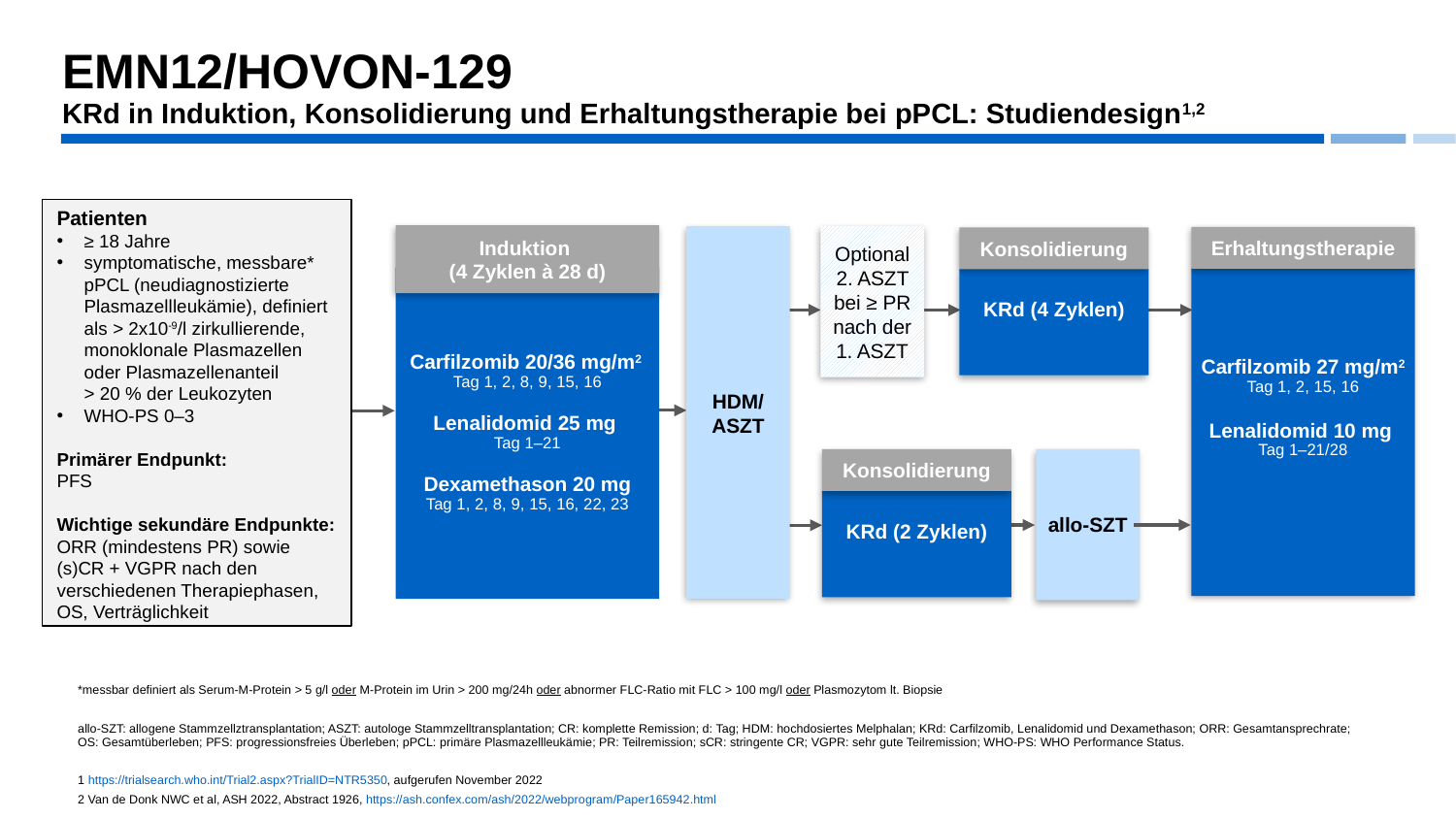

EMN12/HOVON-129
KRd in Induktion, Konsolidierung und Erhaltungstherapie bei pPCL: Studiendesign1,2

Patienten
≥ 18 Jahre
symptomatische, messbare* pPCL (neudiagnostizierte Plasmazellleukämie), definiert als > 2x10-9/l zirkullierende, monoklonale Plasmazellen oder Plasmazellenanteil
> 20 % der Leukozyten
WHO-PS 0–3

Primärer Endpunkt:
PFS

Wichtige sekundäre Endpunkte:
ORR (mindestens PR) sowie (s)CR + VGPR nach den verschiedenen Therapiephasen, OS, Verträglichkeit

Induktion
(4 Zyklen à 28 d)
HDM/
ASZT
Optional 2. ASZT bei ≥ PR nach der 1. ASZT
Erhaltungstherapie
Konsolidierung

Carfilzomib 20/36 mg/m2
Tag 1, 2, 8, 9, 15, 16

Lenalidomid 25 mg
Tag 1–21

Dexamethason 20 mg
Tag 1, 2, 8, 9, 15, 16, 22, 23

Carfilzomib 27 mg/m2
Tag 1, 2, 15, 16

Lenalidomid 10 mg
Tag 1–21/28

KRd (4 Zyklen)

MYRIAM
Konsolidierung
allo-SZT
KRd (2 Zyklen)

*messbar definiert als Serum-M-Protein > 5 g/l oder M-Protein im Urin > 200 mg/24h oder abnormer FLC-Ratio mit FLC > 100 mg/l oder Plasmozytom lt. Biopsie

allo-SZT: allogene Stammzellztransplantation; ASZT: autologe Stammzelltransplantation; CR: komplette Remission; d: Tag; HDM: hochdosiertes Melphalan; KRd: Carfilzomib, Lenalidomid und Dexamethason; ORR: Gesamtansprechrate; OS: Gesamtüberleben; PFS: progressionsfreies Überleben; pPCL: primäre Plasmazellleukämie; PR: Teilremission; sCR: stringente CR; VGPR: sehr gute Teilremission; WHO-PS: WHO Performance Status.

1 https://trialsearch.who.int/Trial2.aspx?TrialID=NTR5350, aufgerufen November 2022
2 Van de Donk NWC et al, ASH 2022, Abstract 1926, https://ash.confex.com/ash/2022/webprogram/Paper165942.html